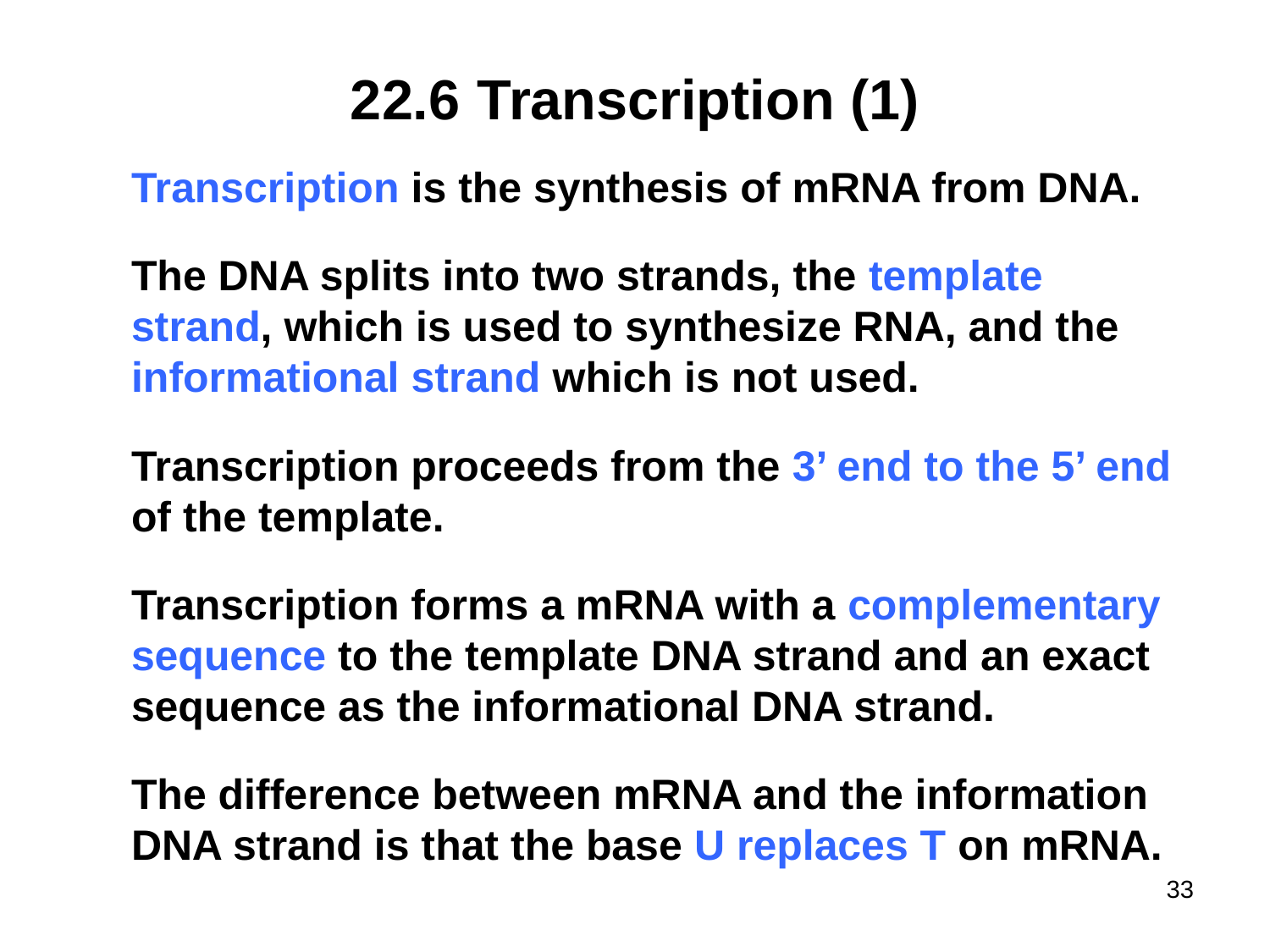

# 22.6	Transcription (1)
Transcription is the synthesis of mRNA from DNA.
The DNA splits into two strands, the template strand, which is used to synthesize RNA, and the informational strand which is not used.
Transcription proceeds from the 3’ end to the 5’ end of the template.
Transcription forms a mRNA with a complementary sequence to the template DNA strand and an exact sequence as the informational DNA strand.
The difference between mRNA and the information DNA strand is that the base U replaces T on mRNA.